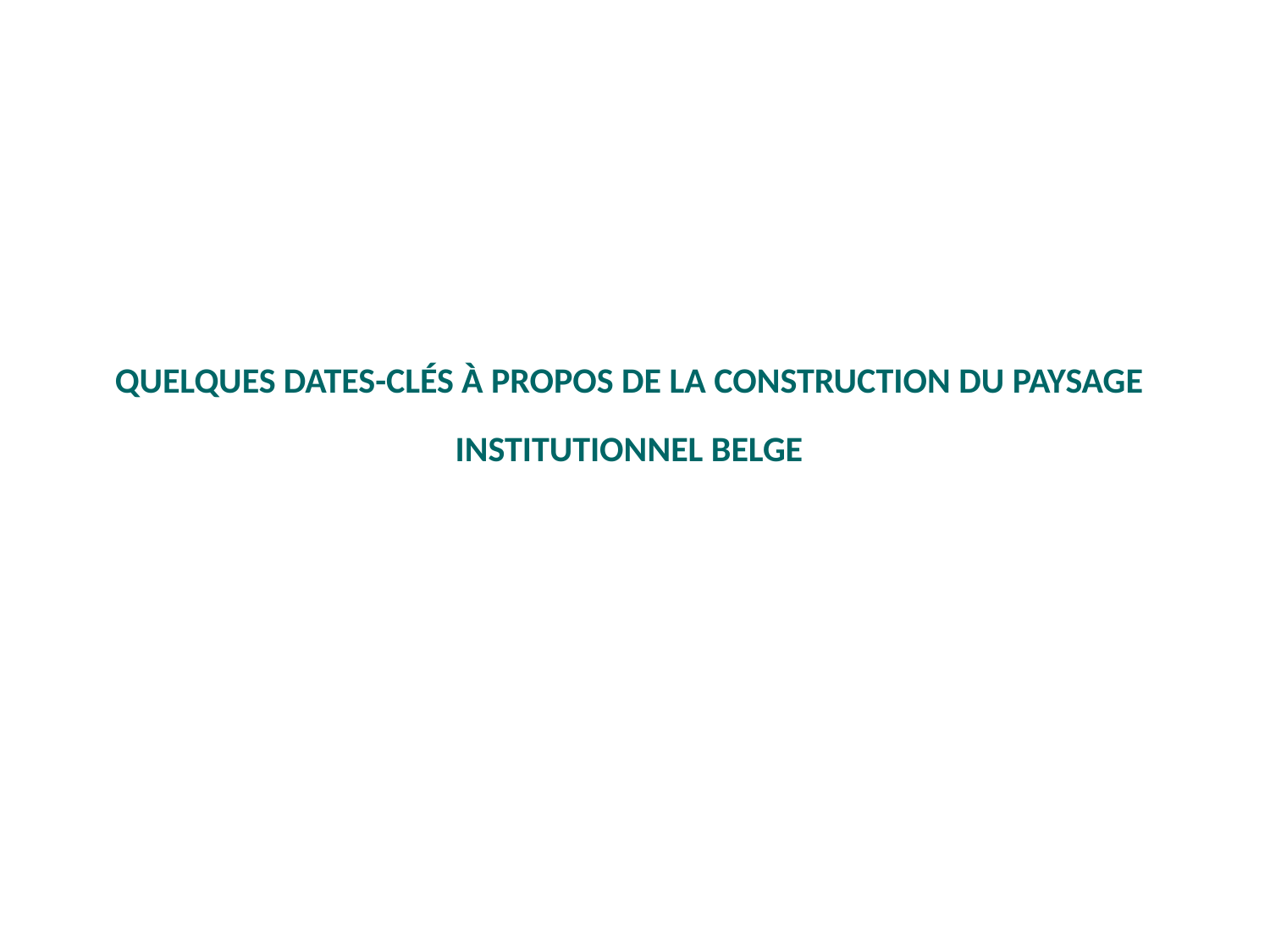

QUELQUES DATES-CLÉS À PROPOS DE LA CONSTRUCTION DU PAYSAGE INSTITUTIONNEL BELGE